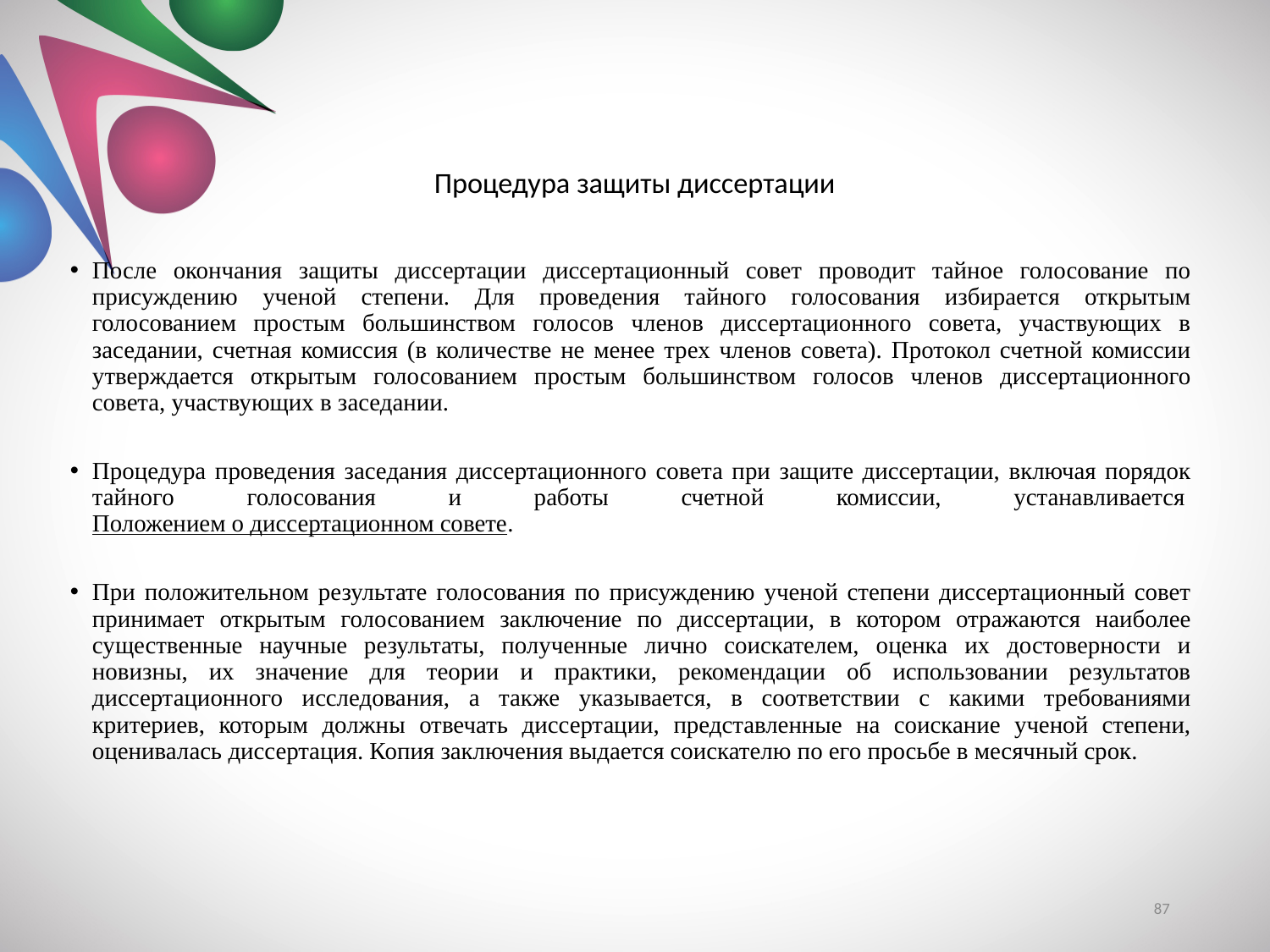

# Процедура защиты диссертации
После окончания защиты диссертации диссертационный совет проводит тайное голосование по присуждению ученой степени. Для проведения тайного голосования избирается открытым голосованием простым большинством голосов членов диссертационного совета, участвующих в заседании, счетная комиссия (в количестве не менее трех членов совета). Протокол счетной комиссии утверждается открытым голосованием простым большинством голосов членов диссертационного совета, участвующих в заседании.

Процедура проведения заседания диссертационного совета при защите диссертации, включая порядок тайного голосования и работы счетной комиссии, устанавливается Положением о диссертационном совете.

При положительном результате голосования по присуждению ученой степени диссертационный совет принимает открытым голосованием заключение по диссертации, в котором отражаются наиболее существенные научные результаты, полученные лично соискателем, оценка их достоверности и новизны, их значение для теории и практики, рекомендации об использовании результатов диссертационного исследования, а также указывается, в соответствии с какими требованиями критериев, которым должны отвечать диссертации, представленные на соискание ученой степени, оценивалась диссертация. Копия заключения выдается соискателю по его просьбе в месячный срок.

87